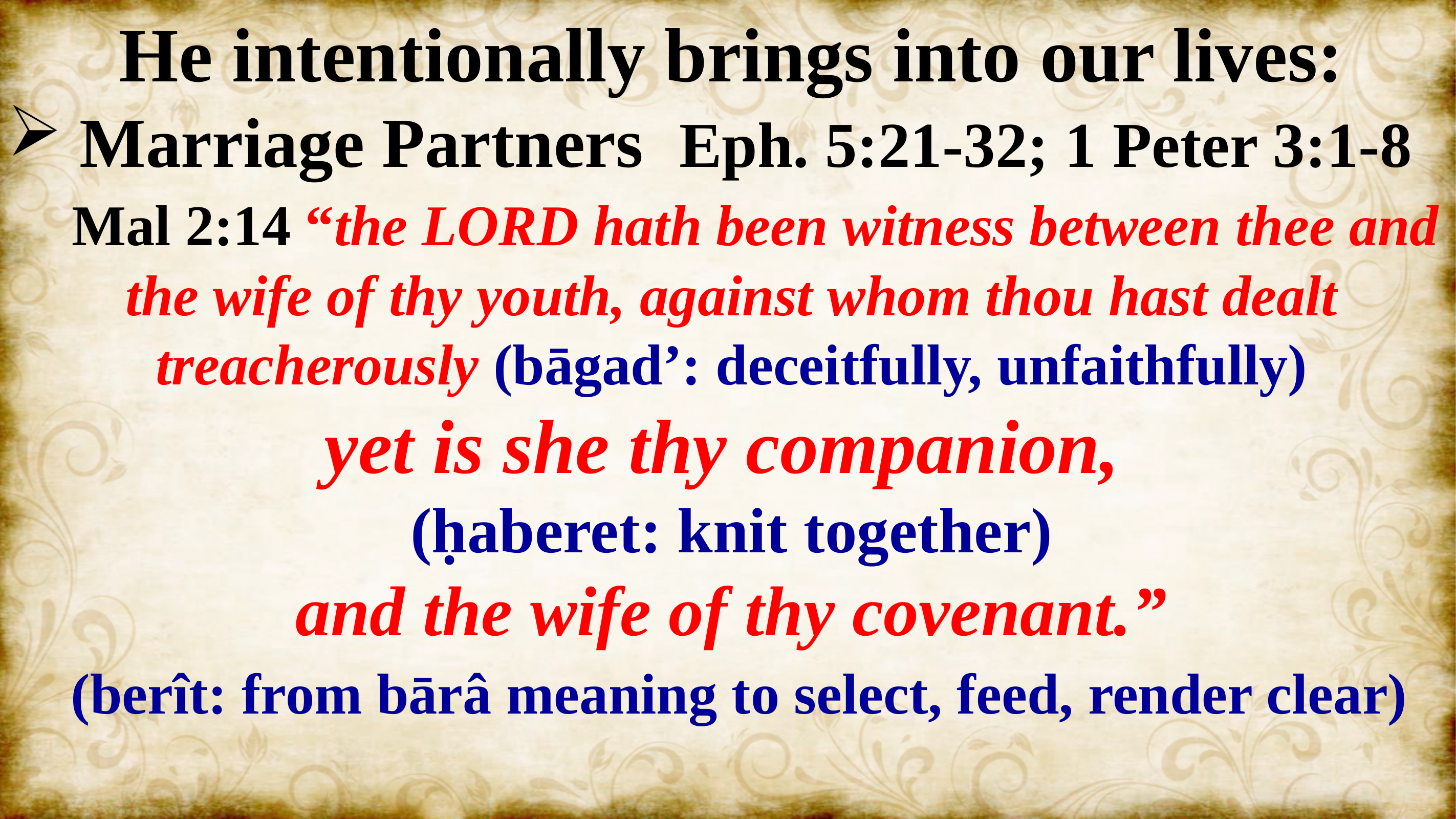

He intentionally brings into our lives:
Marriage Partners  Eph. 5:21-32; 1 Peter 3:1-8
   Mal 2:14 “the LORD hath been witness between thee and the wife of thy youth, against whom thou hast dealt treacherously (bāgad’: deceitfully, unfaithfully)
yet is she thy companion,
(ḥaberet: knit together)
and the wife of thy covenant.”
 (berît: from bārâ meaning to select, feed, render clear)